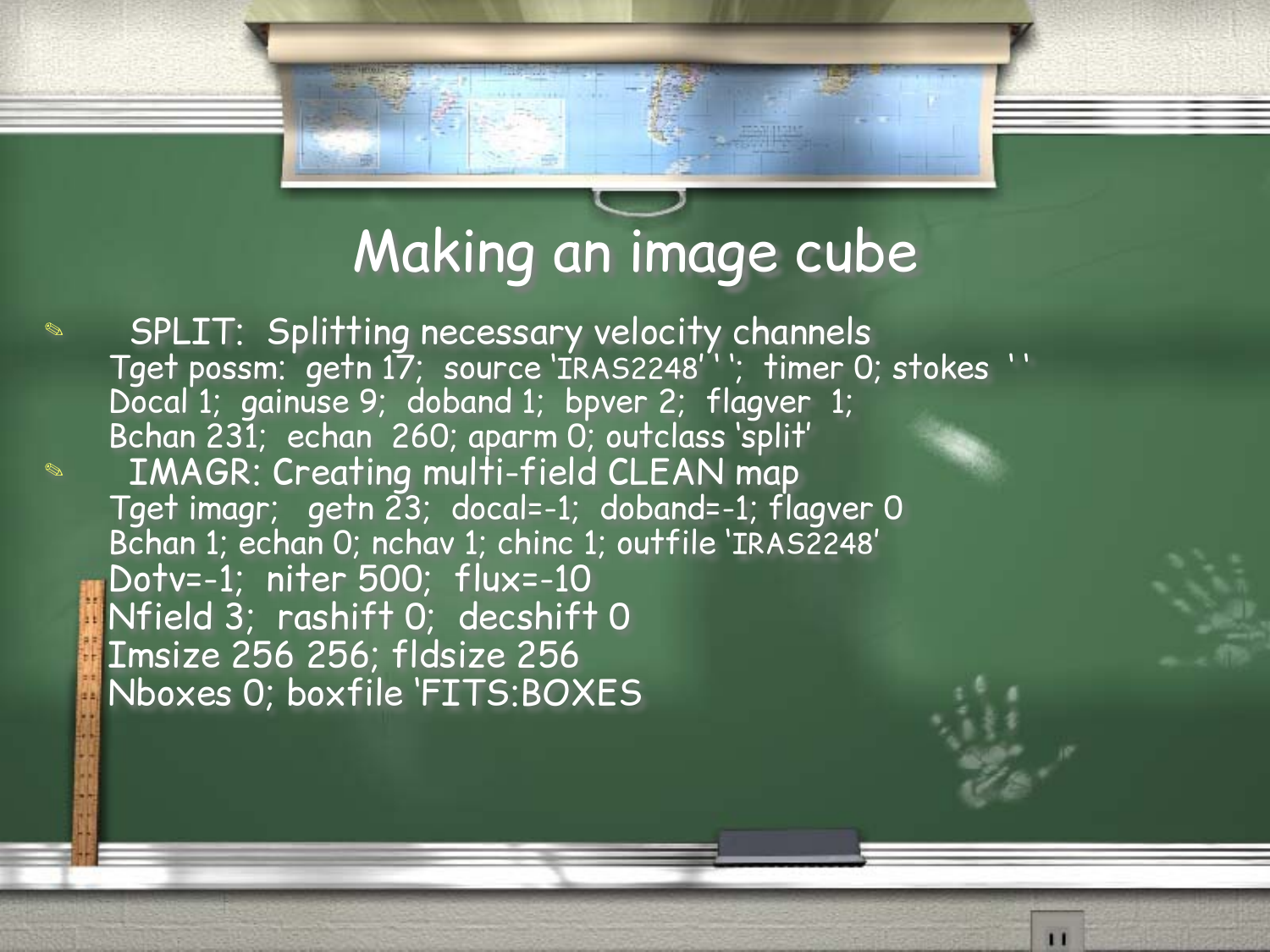

# Making an image cube
SPLIT:  Splitting necessary velocity channels
Tget possm:  getn 17;  source ‘IRAS2248’ ‘ ‘;  timer 0; stokes  ‘ ‘
Docal 1;  gainuse 9;  doband 1;  bpver 2;  flagver  1;
Bchan 231;  echan  260; aparm 0; outclass ‘split’
IMAGR: Creating multi-field CLEAN map
Tget imagr;   getn 23;  docal=-1;  doband=-1; flagver 0
Bchan 1; echan 0; nchav 1; chinc 1; outfile ‘IRAS2248’
Dotv=-1;  niter 500;  flux=-10
Nfield 3;  rashift 0;  decshift 0
Imsize 256 256; fldsize 256
Nboxes 0; boxfile ‘FITS:BOXES